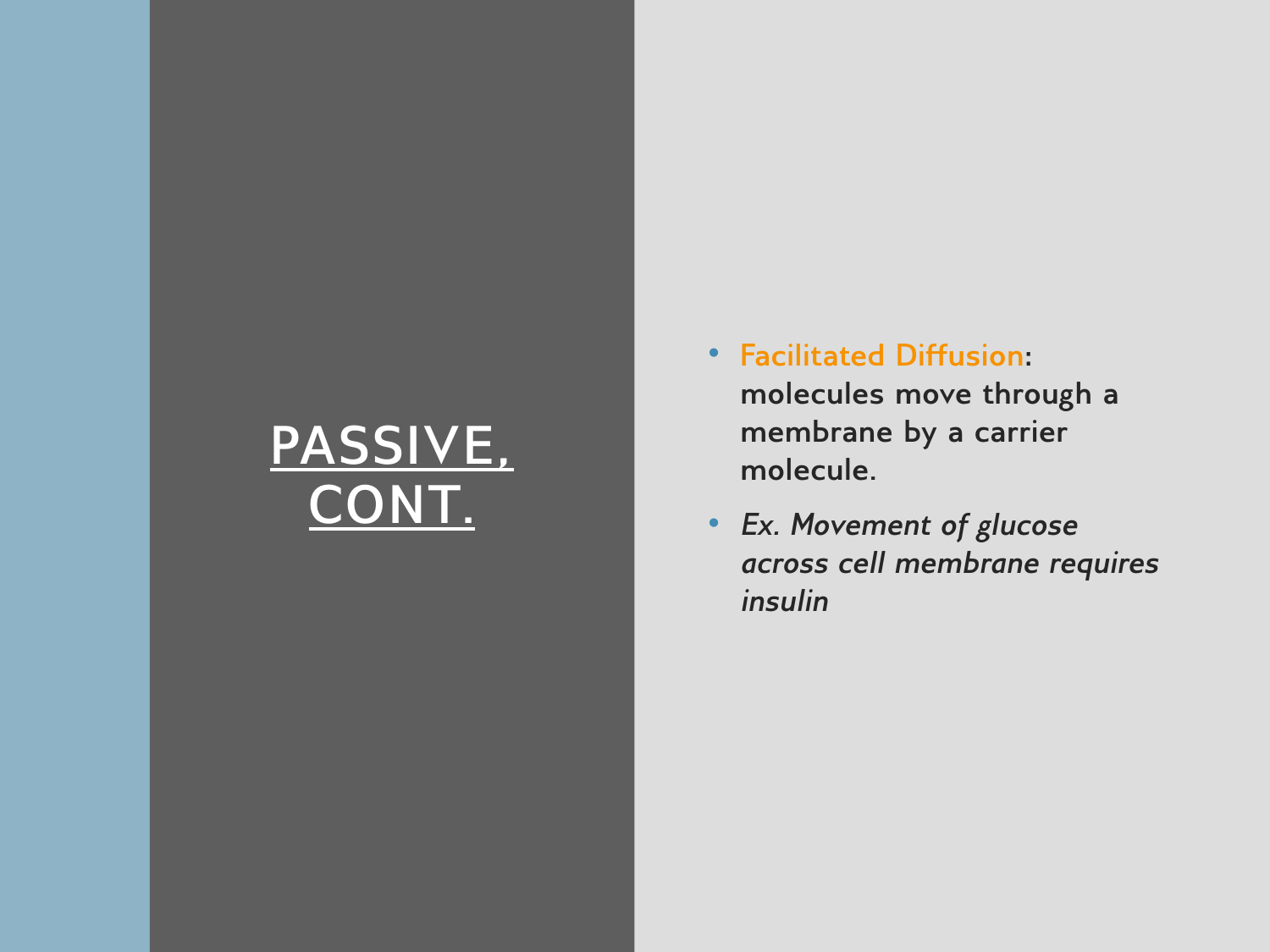

# Passive, cont.
Facilitated Diffusion:  molecules move through a membrane by a carrier molecule.
Ex. Movement of glucose across cell membrane requires insulin